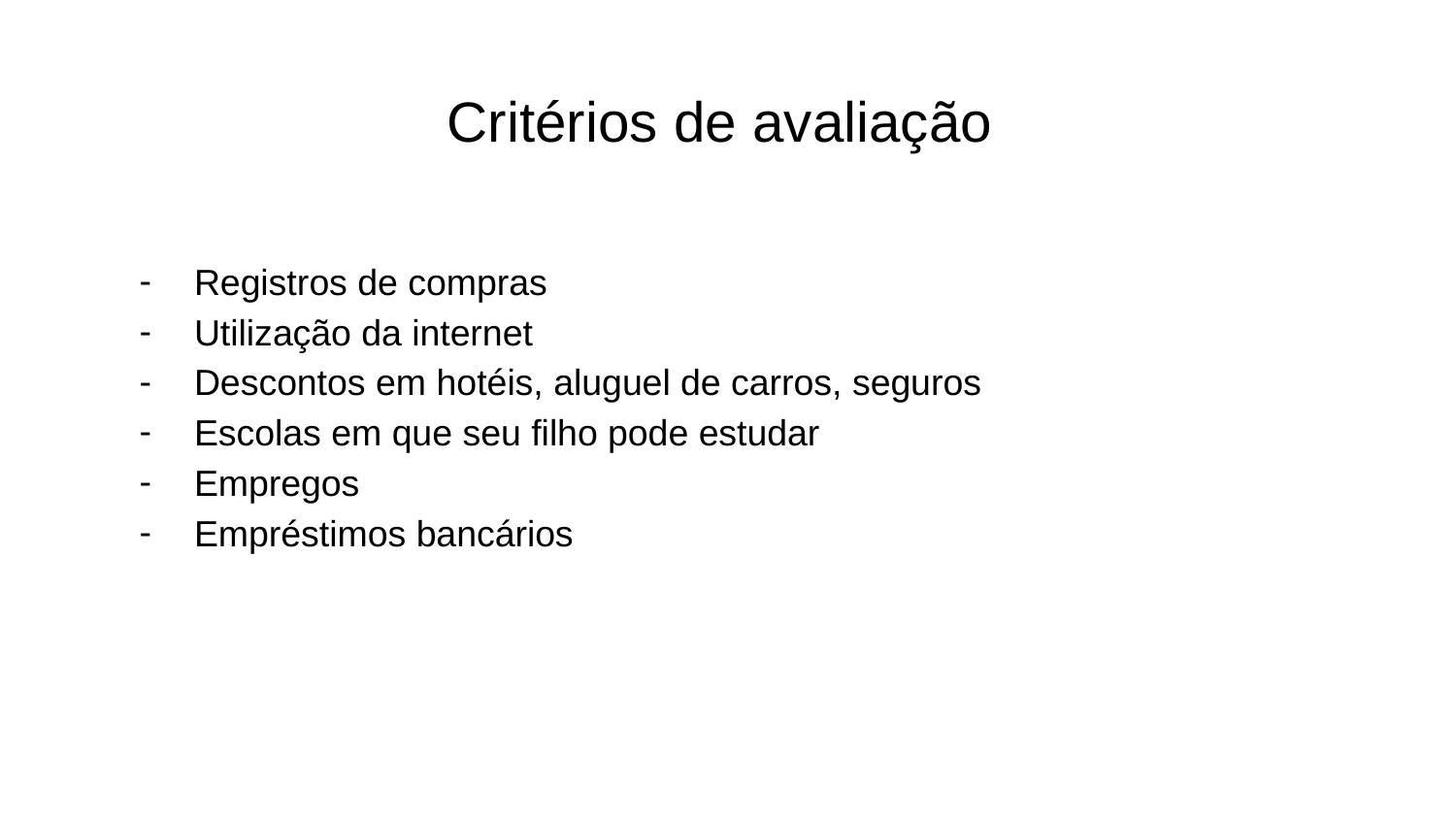

# Critérios de avaliação

Registros de compras
Utilização da internet
Descontos em hotéis, aluguel de carros, seguros
Escolas em que seu filho pode estudar
Empregos
Empréstimos bancários